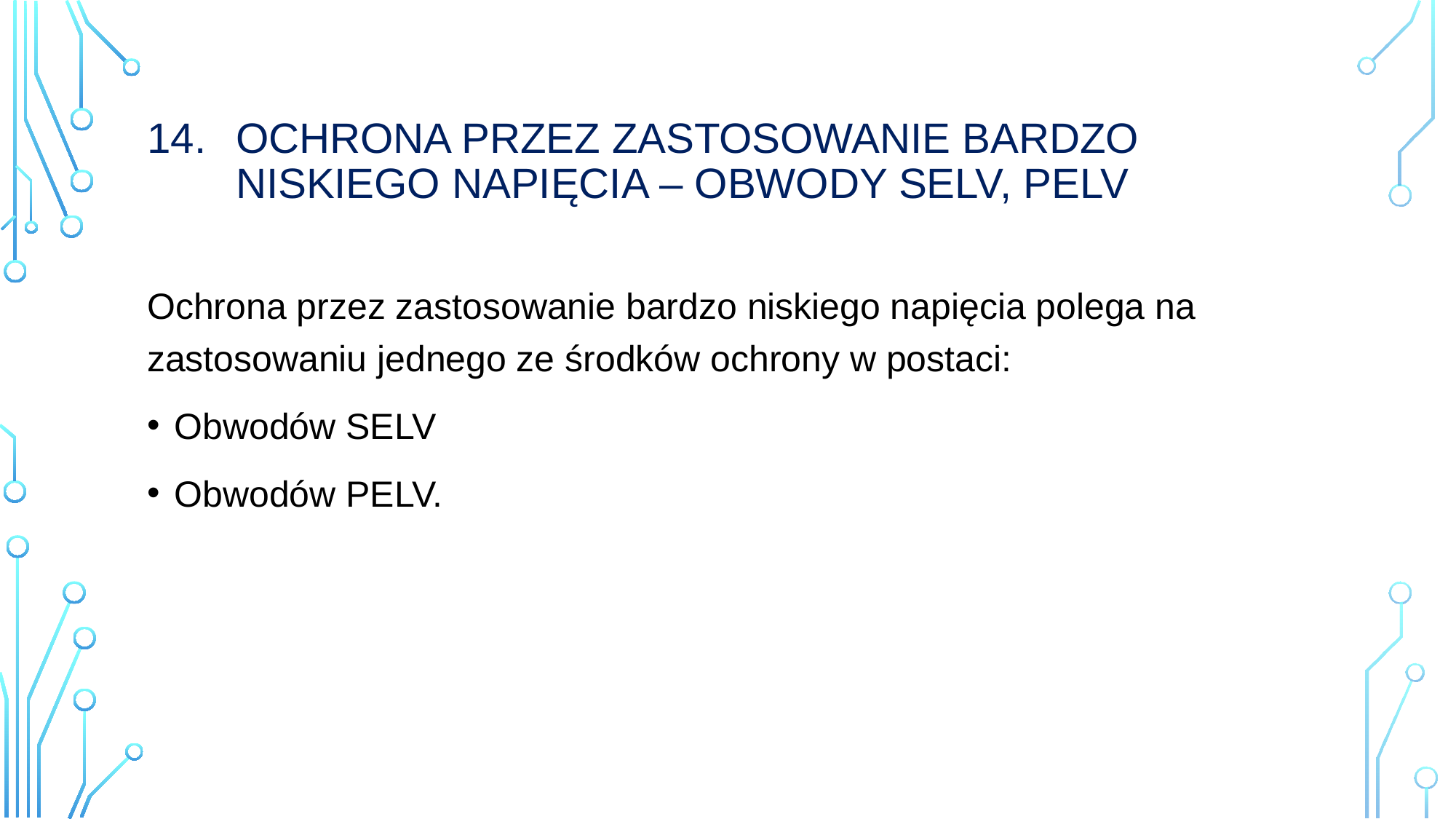

# Ochrona przez zastosowanie bardzo niskiego napięcia – obwody SELV, PELV
Ochrona przez zastosowanie bardzo niskiego napięcia polega na zastosowaniu jednego ze środków ochrony w postaci:
Obwodów SELV
Obwodów PELV.